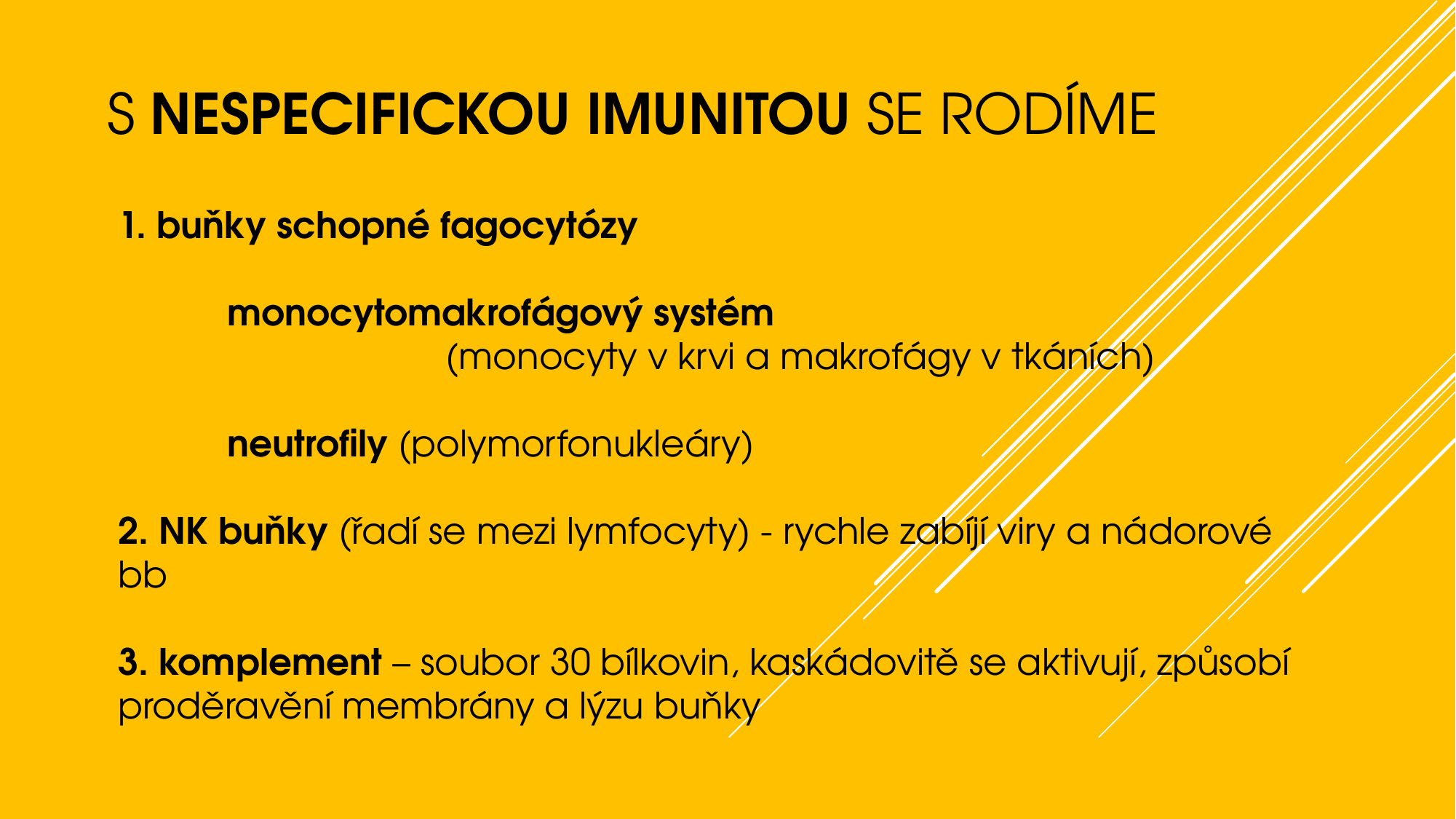

# s nespecifickou imunitou se rodíme
1. buňky schopné fagocytózy

	monocytomakrofágový systém
			(monocyty v krvi a makrofágy v tkáních)

	neutrofily (polymorfonukleáry)

2. NK buňky (řadí se mezi lymfocyty) - rychle zabíjí viry a nádorové bb

3. komplement – soubor 30 bílkovin, kaskádovitě se aktivují, způsobí proděravění membrány a lýzu buňky